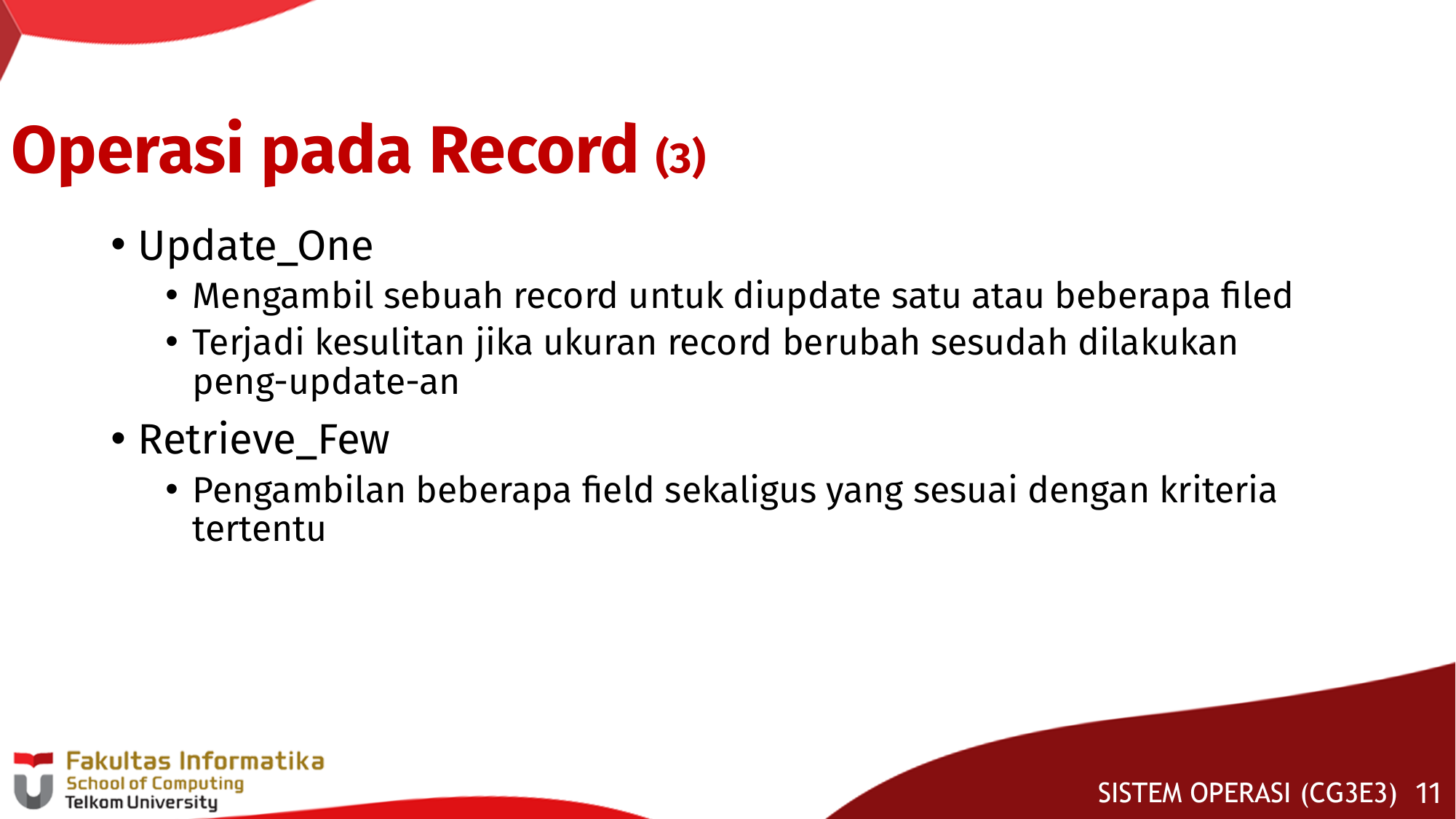

# Operasi pada Record (3)
Update_One
Mengambil sebuah record untuk diupdate satu atau beberapa filed
Terjadi kesulitan jika ukuran record berubah sesudah dilakukan peng-update-an
Retrieve_Few
Pengambilan beberapa field sekaligus yang sesuai dengan kriteria tertentu
11